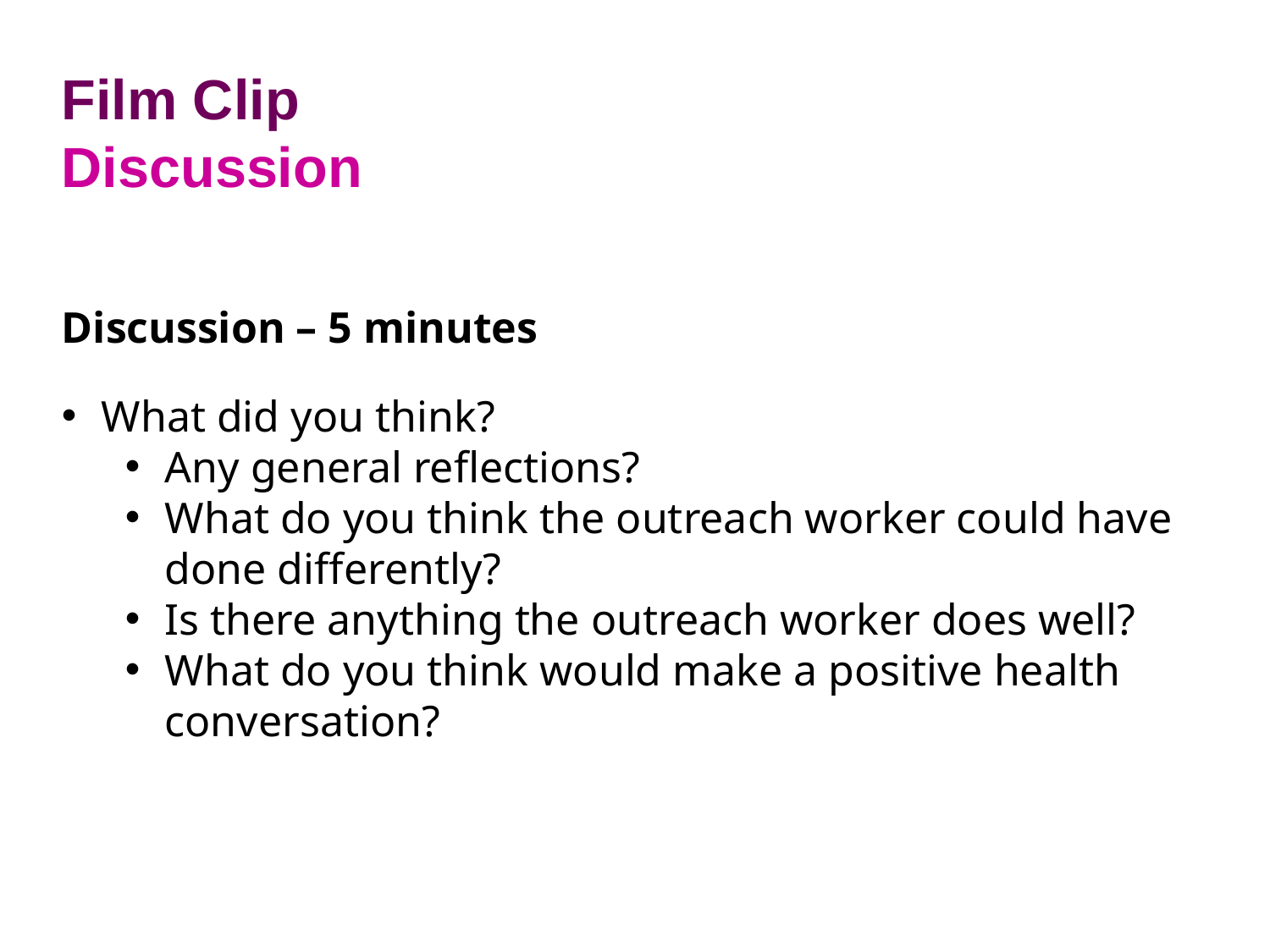

Film Clip
Discussion

Discussion – 5 minutes

What did you think?
Any general reflections?
What do you think the outreach worker could have done differently?
Is there anything the outreach worker does well?
What do you think would make a positive health conversation?